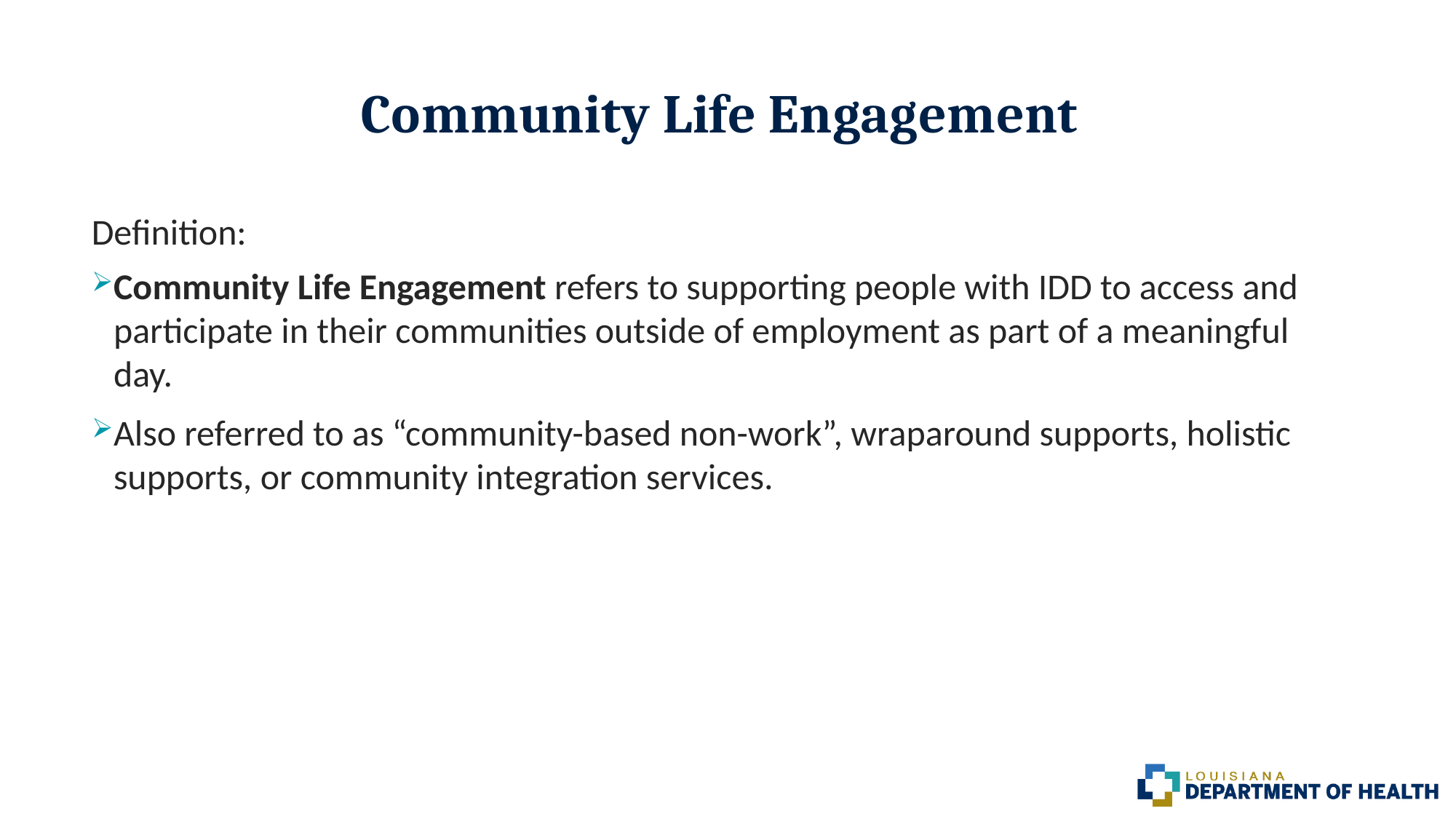

# Community Life Engagement
Definition:
Community Life Engagement refers to supporting people with IDD to access and participate in their communities outside of employment as part of a meaningful day.
Also referred to as “community-based non-work”, wraparound supports, holistic supports, or community integration services.